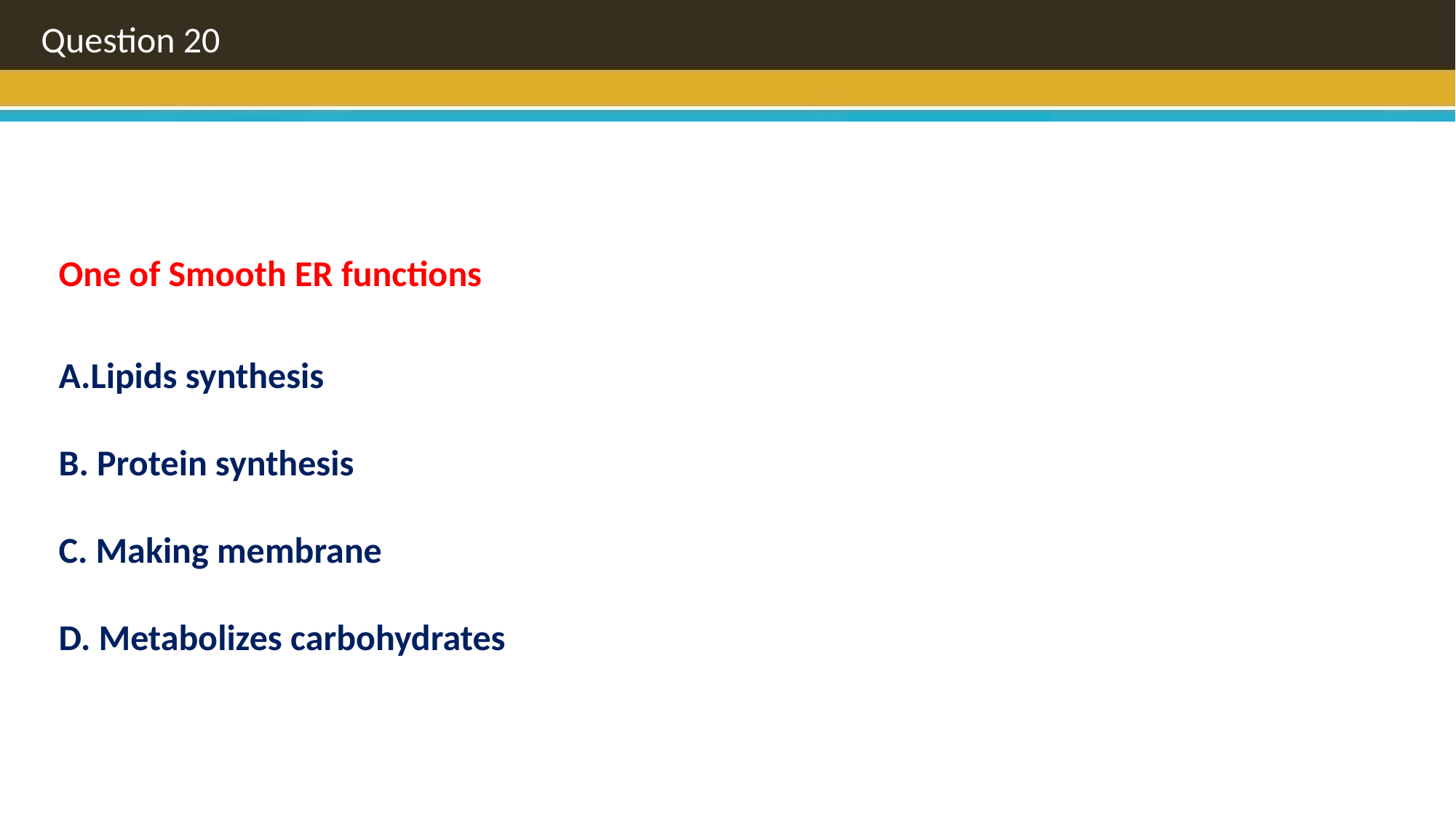

Question 20
One of Smooth ER functions

A.Lipids synthesis

B. Protein synthesis

C. Making membrane

D. Metabolizes carbohydrates